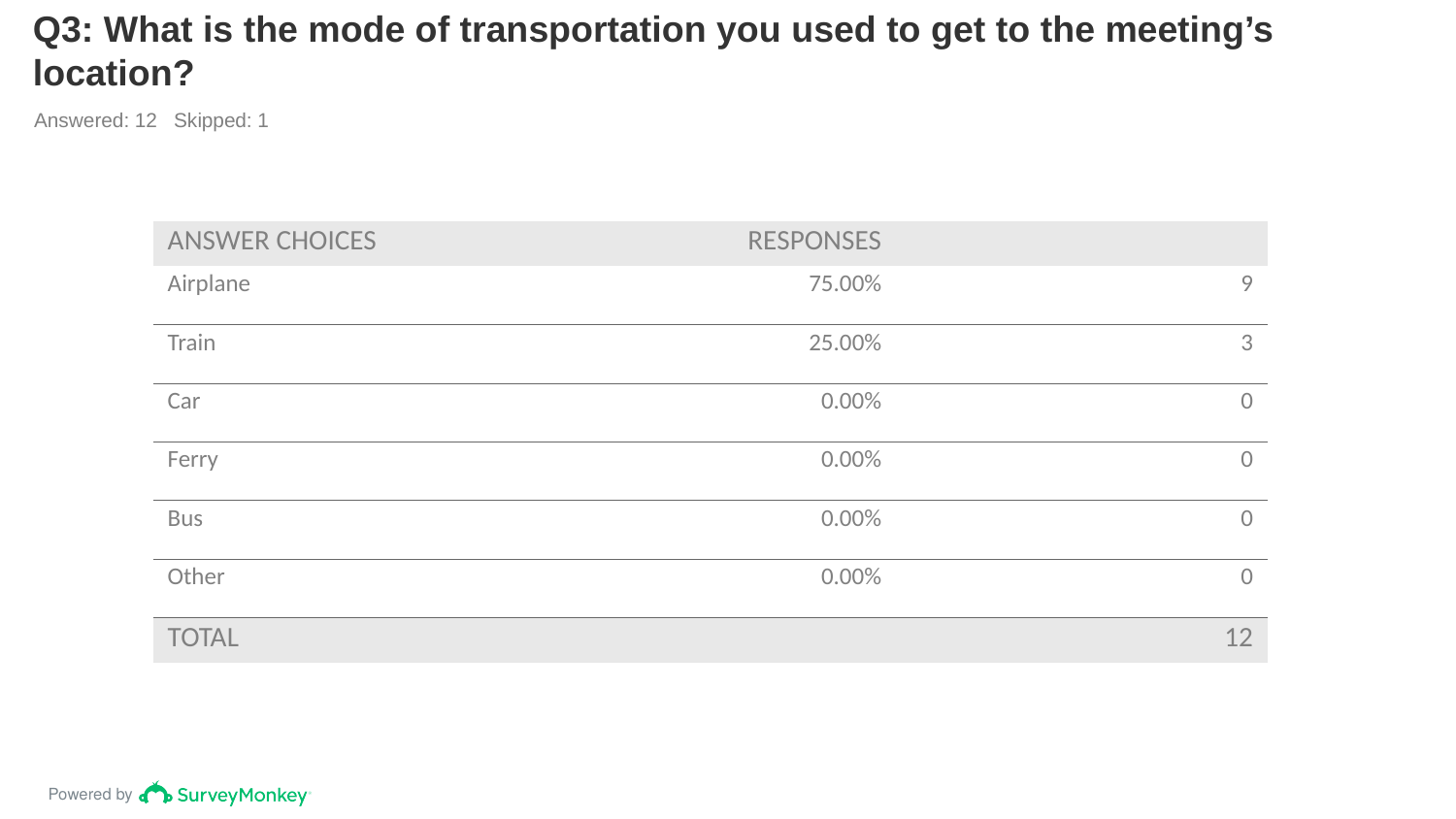

# Q3: What is the mode of transportation you used to get to the meeting’s location?
Answered: 12   Skipped: 1
| ANSWER CHOICES | RESPONSES |  |
| --- | --- | --- |
| Airplane | 75.00% | 9 |
| Train | 25.00% | 3 |
| Car | 0.00% | 0 |
| Ferry | 0.00% | 0 |
| Bus | 0.00% | 0 |
| Other | 0.00% | 0 |
| TOTAL |  | 12 |